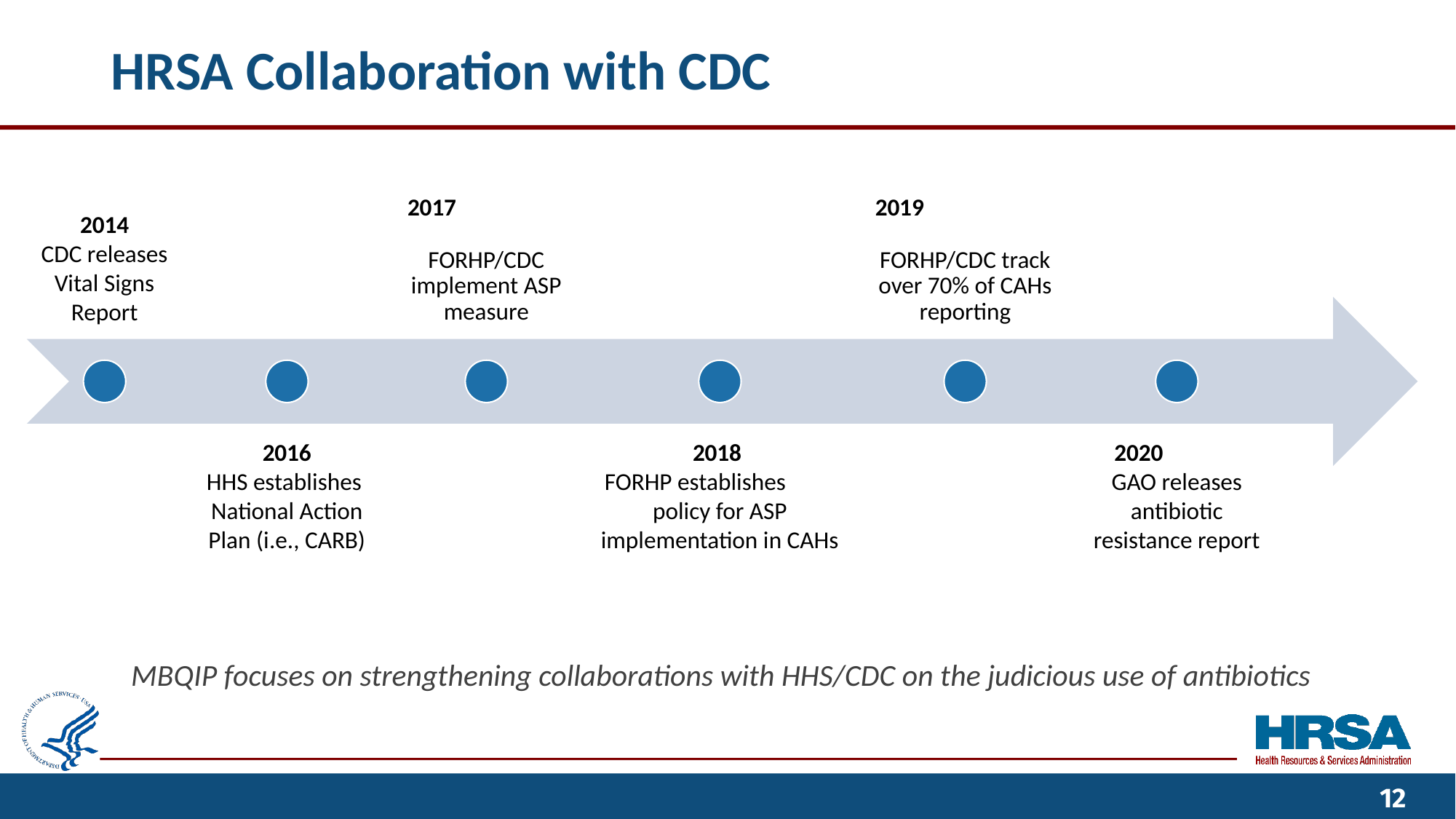

# HRSA Collaboration with CDC
2014
CDC releases Vital Signs Report
2016
HHS establishes  National Action Plan (i.e., CARB)
2017                                     FORHP/CDC implement ASP measure
2018
FORHP establishes          policy for ASP implementation in CAHs
2019                                       FORHP/CDC track over 70% of CAHs reporting
2020               GAO releases antibiotic resistance report
MBQIP focuses on strengthening collaborations with HHS/CDC on the judicious use of antibiotics

12